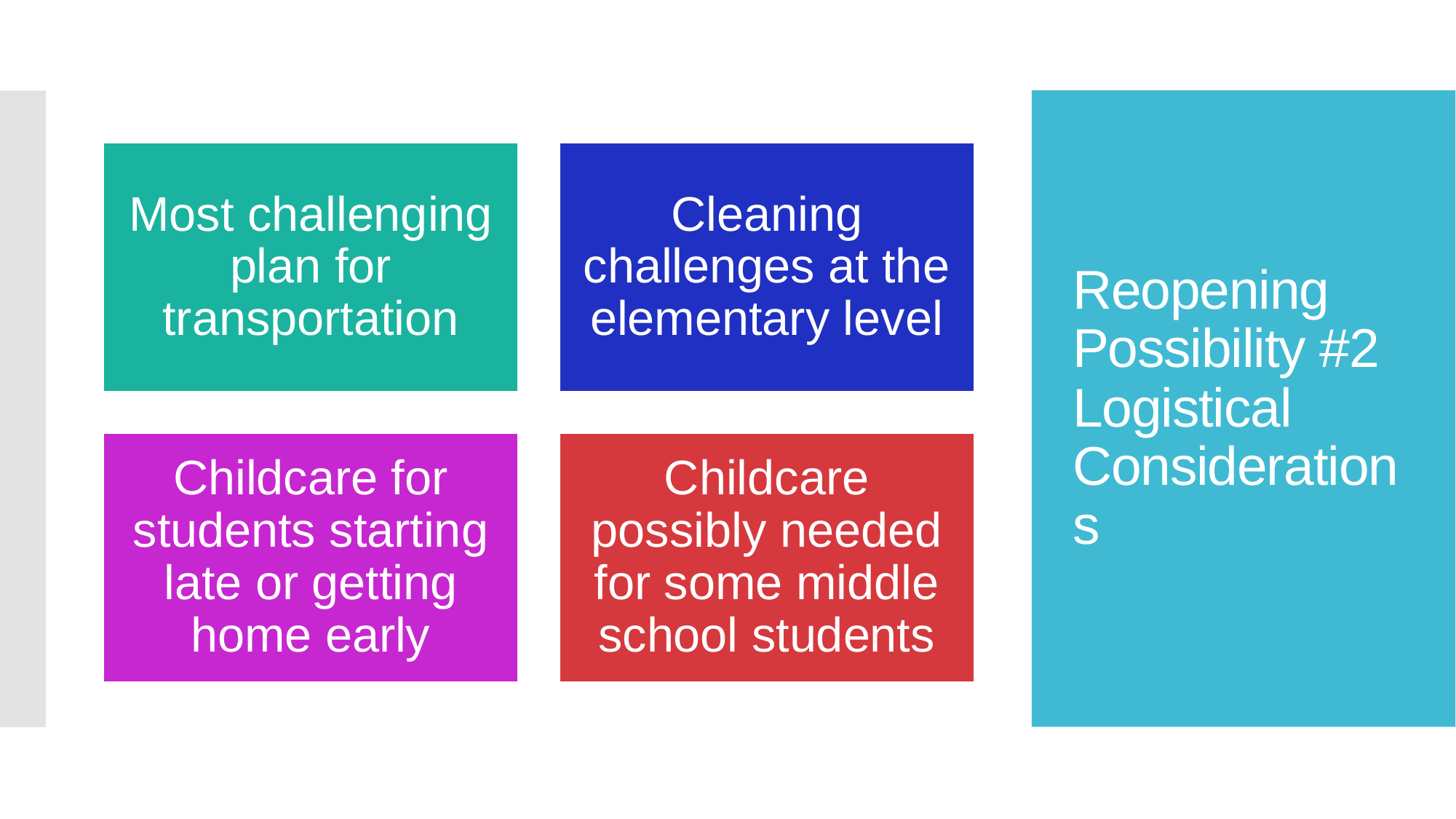

Most challenging plan for transportation
Cleaning challenges at the elementary level
Childcare for students starting late or getting home early
Childcare possibly needed for some middle school students
# Reopening Possibility #2 Logistical Considerations